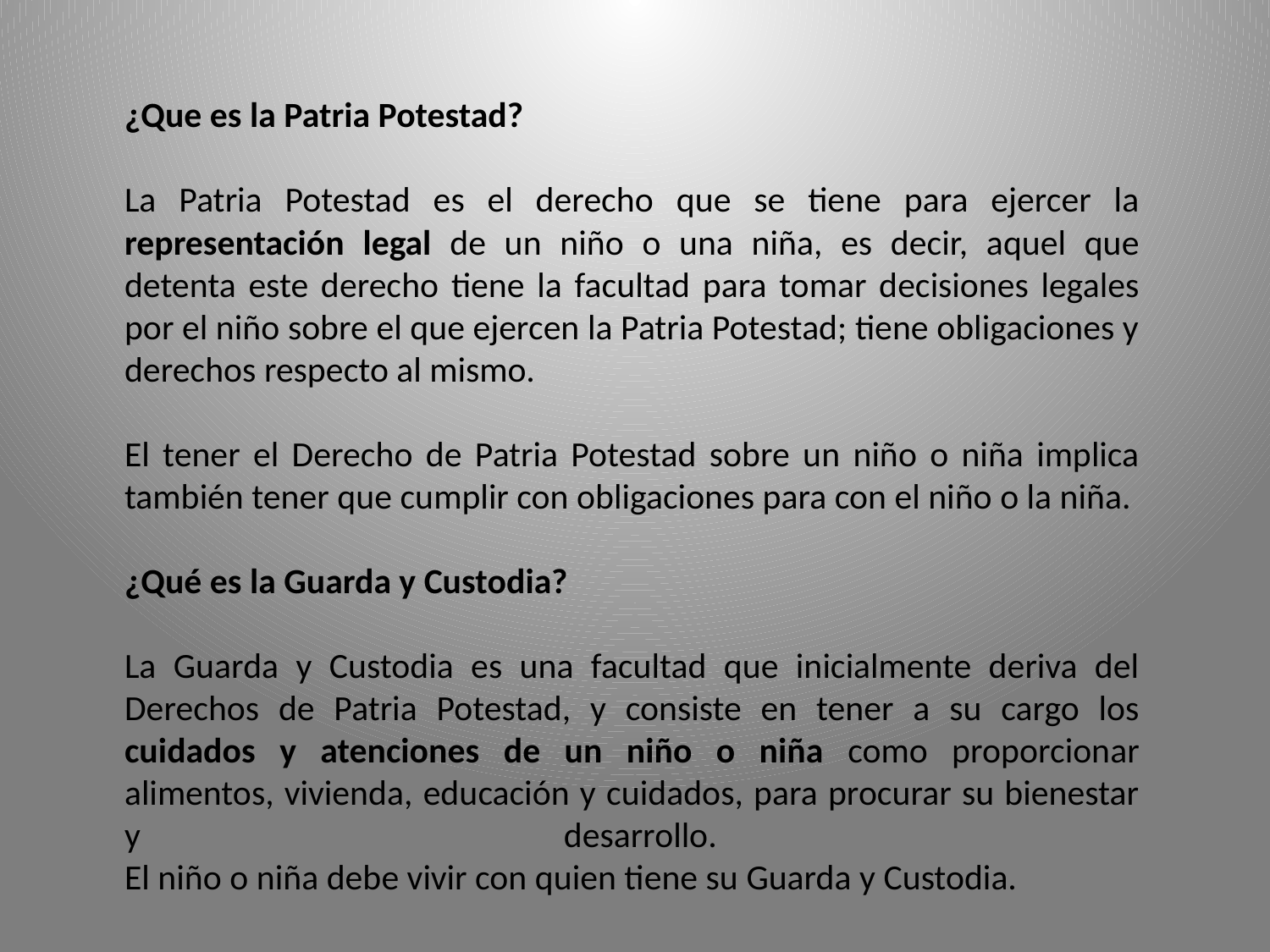

¿Que es la Patria Potestad?
La Patria Potestad es el derecho que se tiene para ejercer la representación legal de un niño o una niña, es decir, aquel que detenta este derecho tiene la facultad para tomar decisiones legales por el niño sobre el que ejercen la Patria Potestad; tiene obligaciones y derechos respecto al mismo.
El tener el Derecho de Patria Potestad sobre un niño o niña implica también tener que cumplir con obligaciones para con el niño o la niña.

¿Qué es la Guarda y Custodia?
La Guarda y Custodia es una facultad que inicialmente deriva del Derechos de Patria Potestad, y consiste en tener a su cargo los cuidados y atenciones de un niño o niña como proporcionar alimentos, vivienda, educación y cuidados, para procurar su bienestar y desarrollo.
El niño o niña debe vivir con quien tiene su Guarda y Custodia.